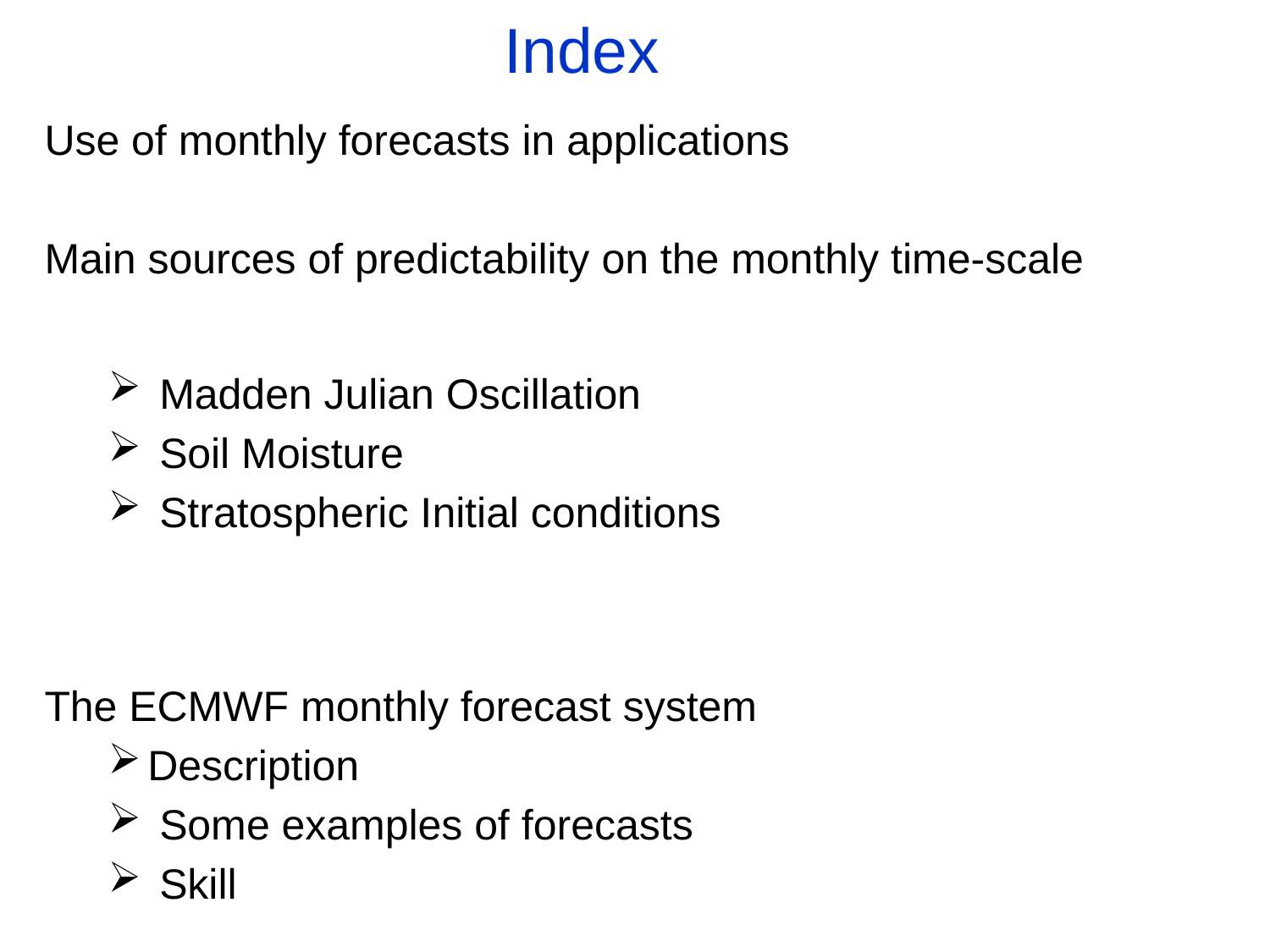

# Index

Use of monthly forecasts in applications

Main sources of predictability on the monthly time-scale

 Madden Julian Oscillation
 Soil Moisture
 Stratospheric Initial conditions

The ECMWF monthly forecast system
Description
 Some examples of forecasts
 Skill